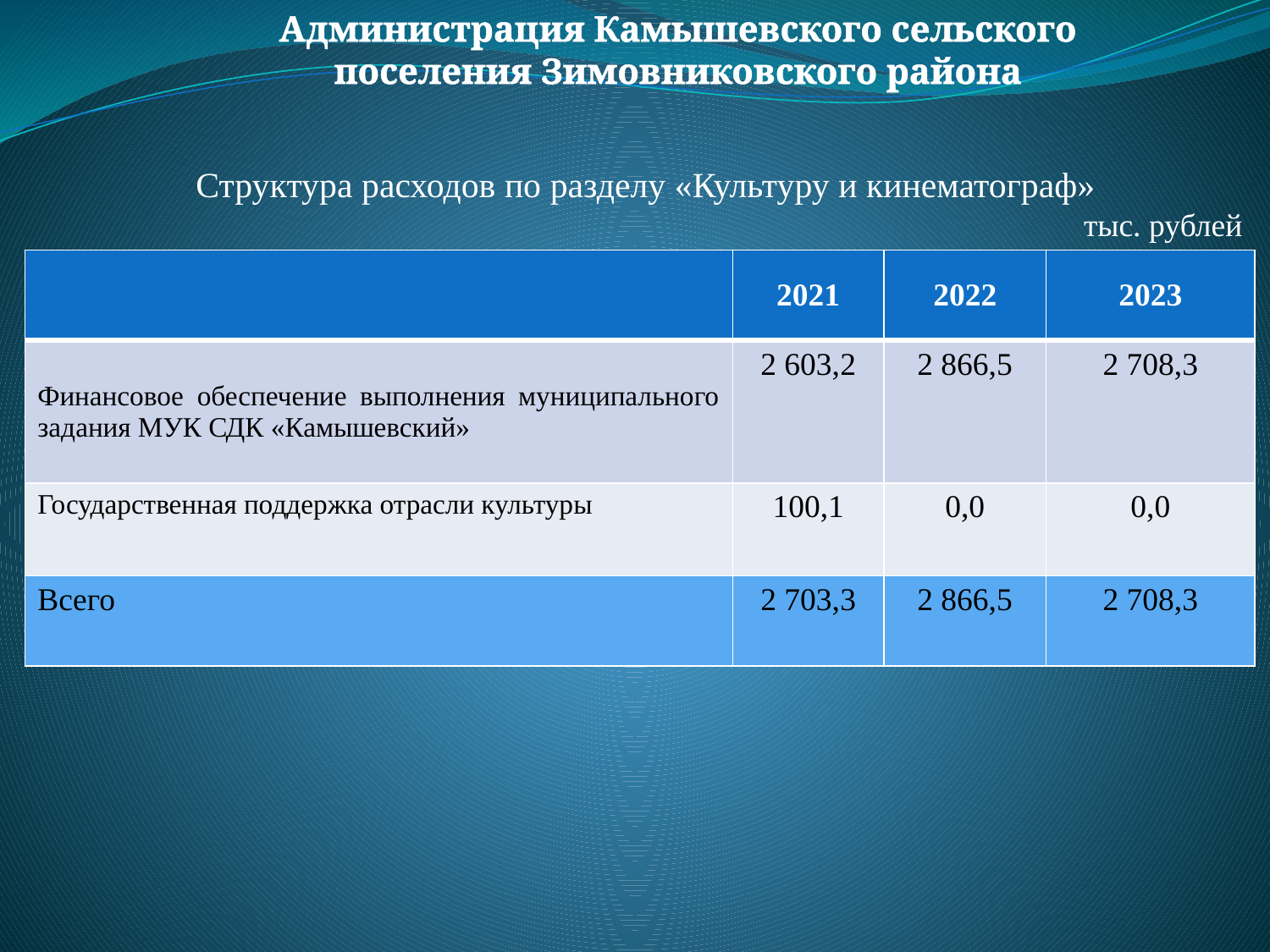

Администрация Камышевского сельского поселения Зимовниковского района
Структура расходов по разделу «Культуру и кинематограф»
тыс. рублей
|  | 2021 | 2022 | 2023 |
| --- | --- | --- | --- |
| Финансовое обеспечение выполнения муниципального задания МУК СДК «Камышевский» | 2 603,2 | 2 866,5 | 2 708,3 |
| Государственная поддержка отрасли культуры | 100,1 | 0,0 | 0,0 |
| Всего | 2 703,3 | 2 866,5 | 2 708,3 |